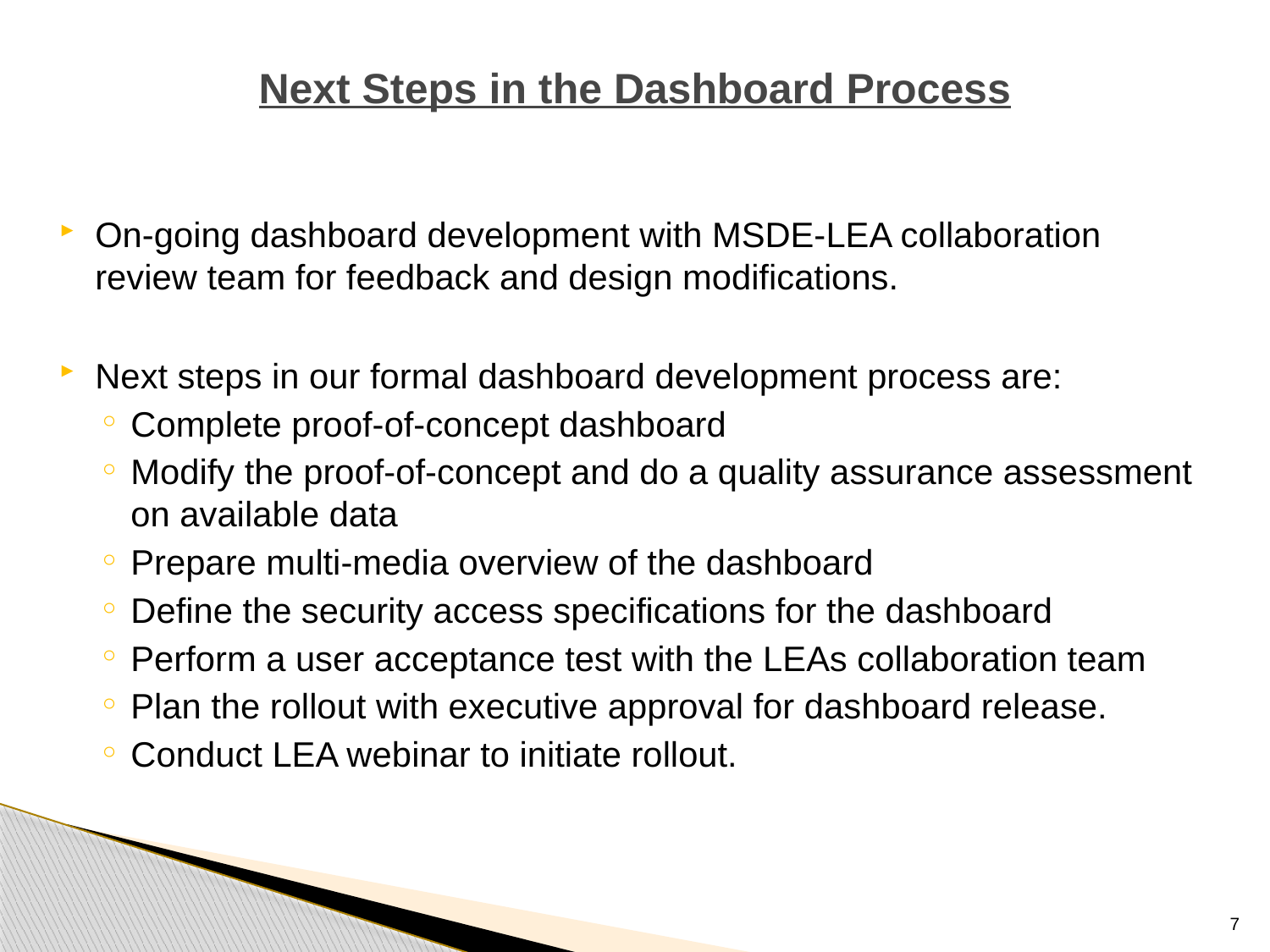

# Next Steps in the Dashboard Process

On-going dashboard development with MSDE-LEA collaboration review team for feedback and design modifications.

Next steps in our formal dashboard development process are:
Complete proof-of-concept dashboard
Modify the proof-of-concept and do a quality assurance assessment on available data
Prepare multi-media overview of the dashboard
Define the security access specifications for the dashboard
Perform a user acceptance test with the LEAs collaboration team
Plan the rollout with executive approval for dashboard release.
Conduct LEA webinar to initiate rollout.
7